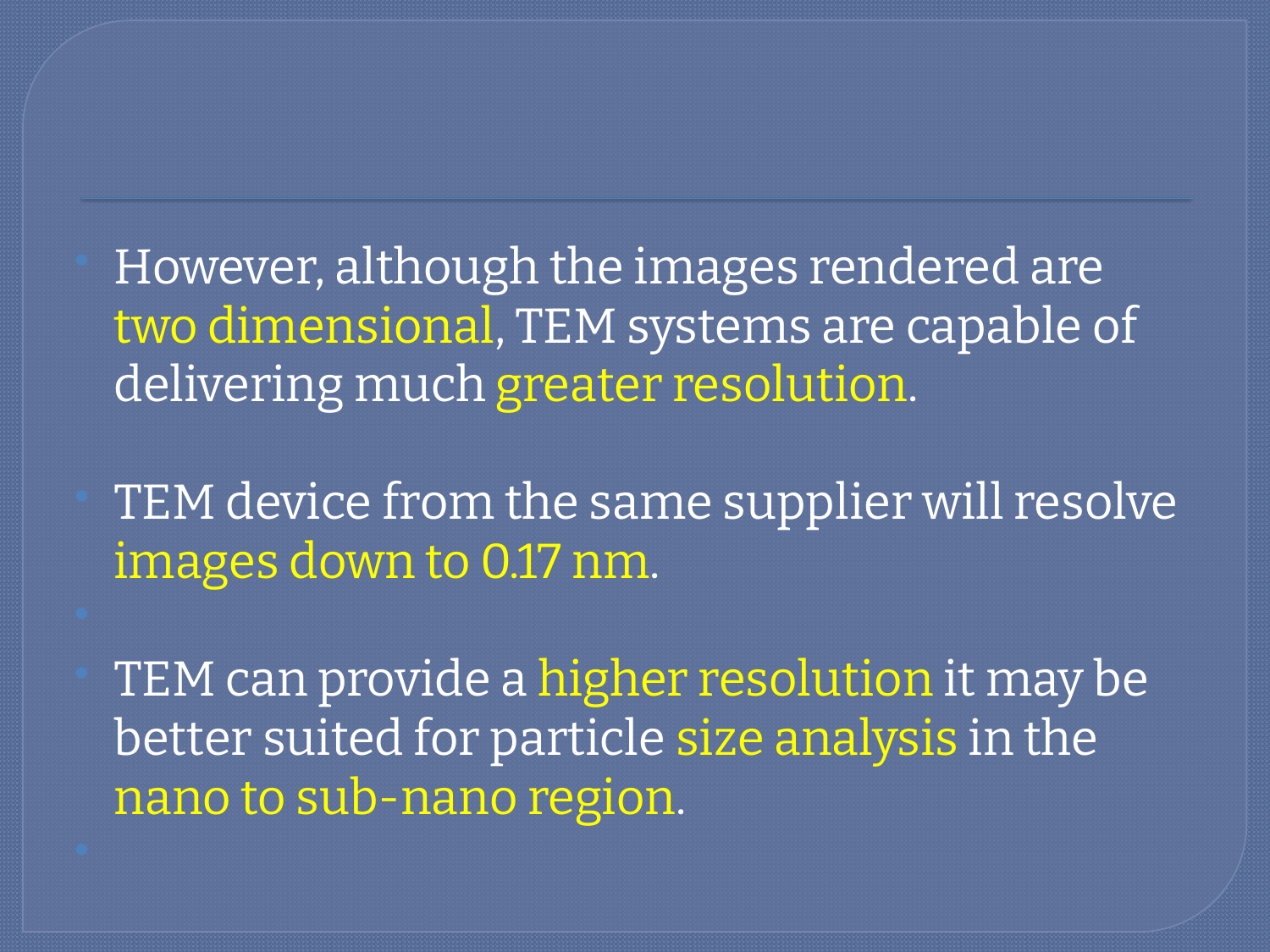

#
However, although the images rendered are two dimensional, TEM systems are capable of delivering much greater resolution.

TEM device from the same supplier will resolve images down to 0.17 nm.

TEM can provide a higher resolution it may be better suited for particle size analysis in the nano to sub-nano region.